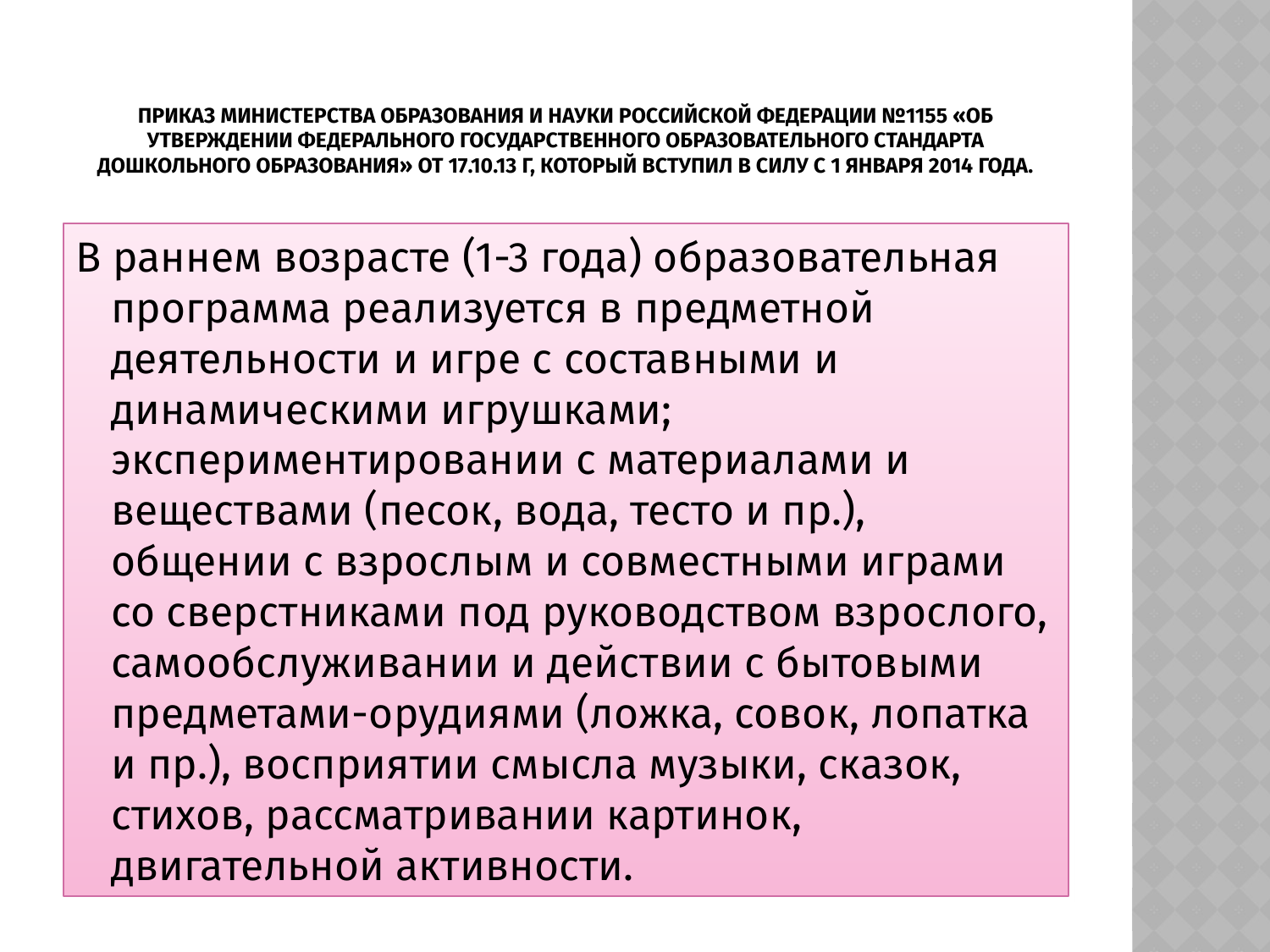

# Приказ Министерства образования и науки Российской Федерации №1155 «Об утверждении федерального государственного образовательного стандарта дошкольного образования» от 17.10.13 г, который вступил в силу с 1 января 2014 года.
В раннем возрасте (1-3 года) образовательная программа реализуется в предметной деятельности и игре с составными и динамическими игрушками; экспериментировании с материалами и веществами (песок, вода, тесто и пр.), общении с взрослым и совместными играми со сверстниками под руководством взрослого, самообслуживании и действии с бытовыми предметами-орудиями (ложка, совок, лопатка и пр.), восприятии смысла музыки, сказок, стихов, рассматривании картинок, двигательной активности.